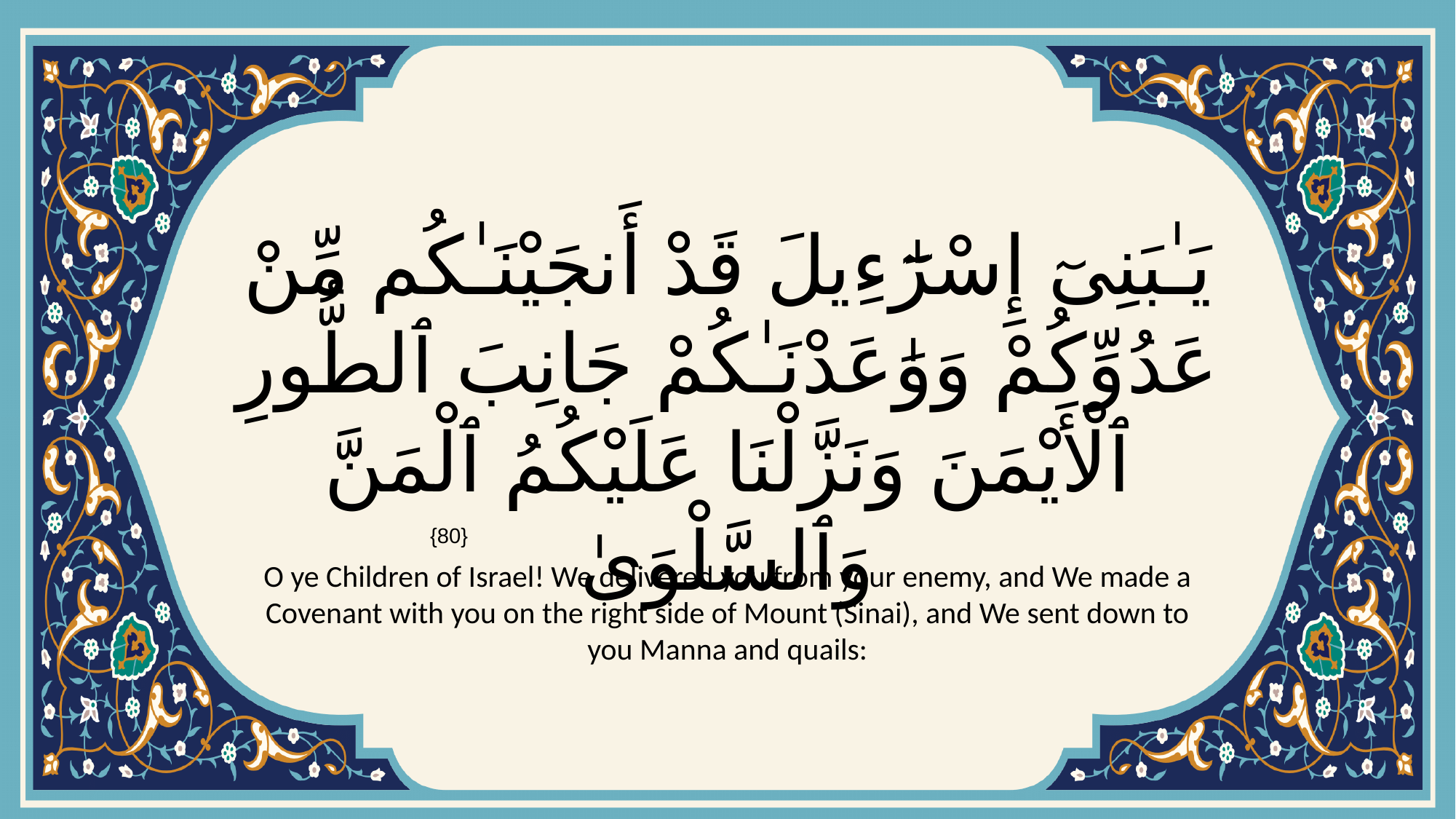

# يَـٰبَنِىٓ إِسْرَٰٓءِيلَ قَدْ أَنجَيْنَـٰكُم مِّنْ عَدُوِّكُمْ وَوَٰعَدْنَـٰكُمْ جَانِبَ ٱلطُّورِ ٱلْأَيْمَنَ وَنَزَّلْنَا عَلَيْكُمُ ٱلْمَنَّ وَٱلسَّلْوَىٰ
{80}
O ye Children of Israel! We delivered you from your enemy, and We made a Covenant with you on the right side of Mount (Sinai), and We sent down to you Manna and quails: